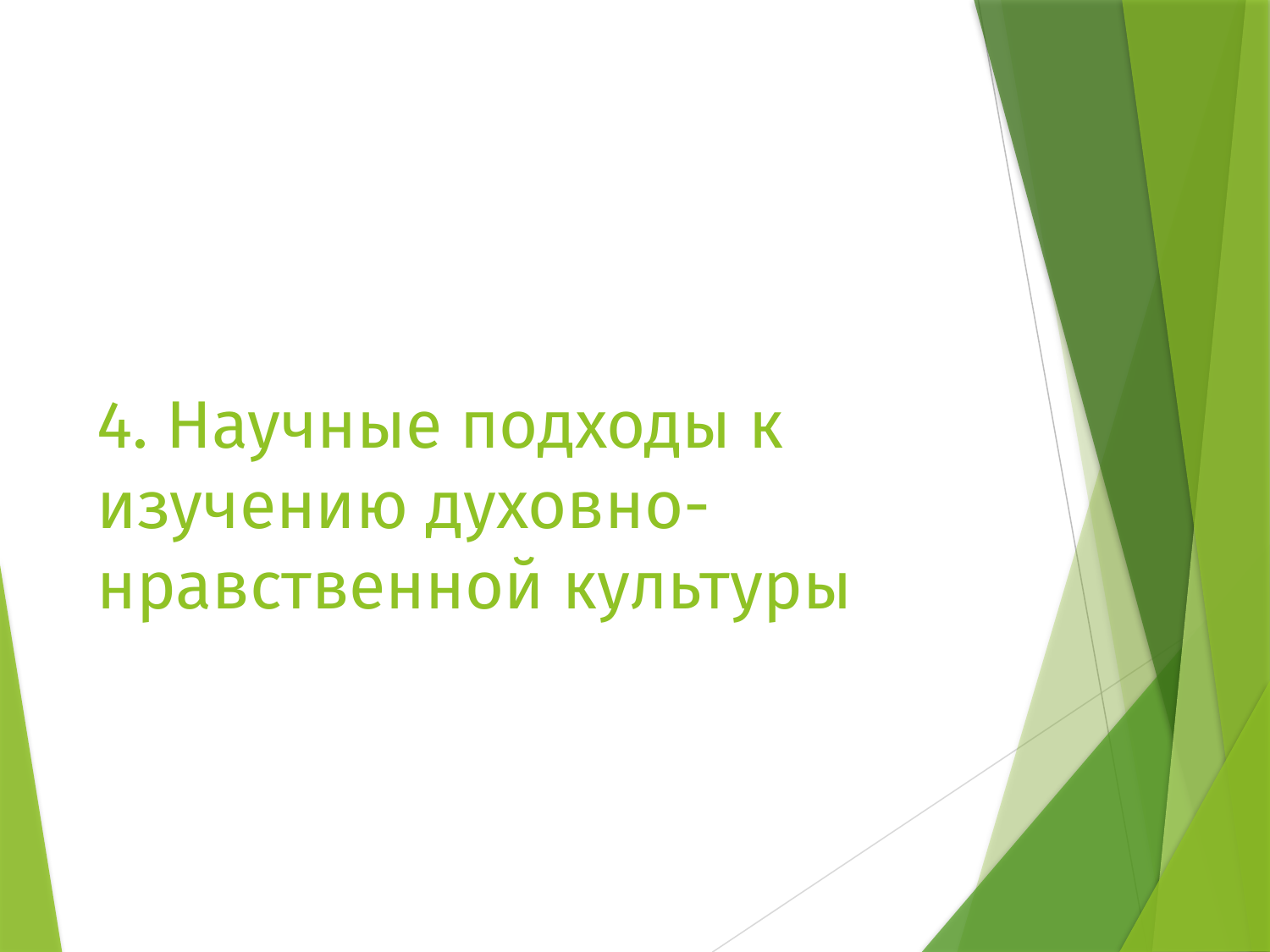

# 4. Научные подходы к изучению духовно-нравственной культуры